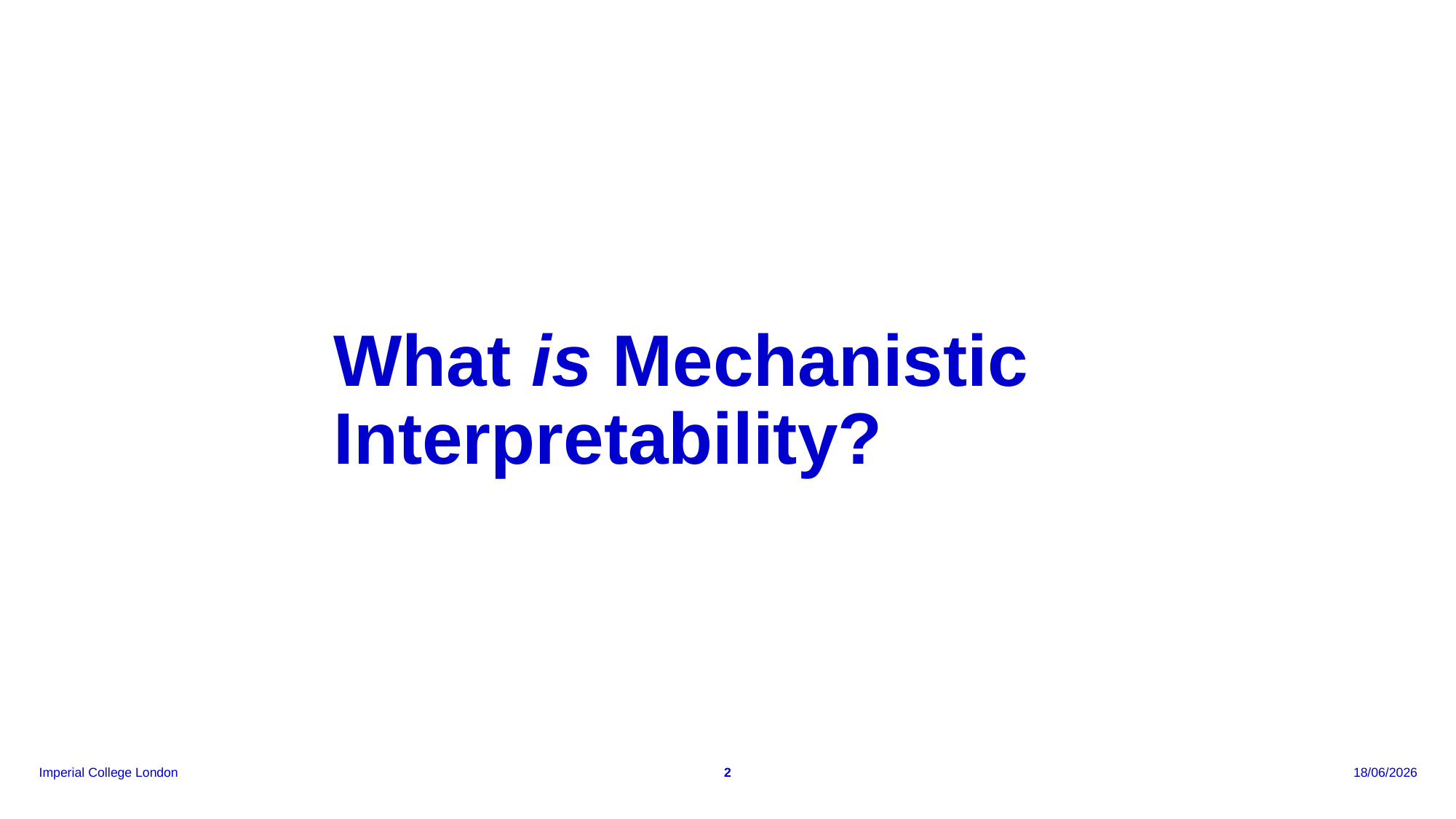

# What is Mechanistic Interpretability?

2
18/06/2026